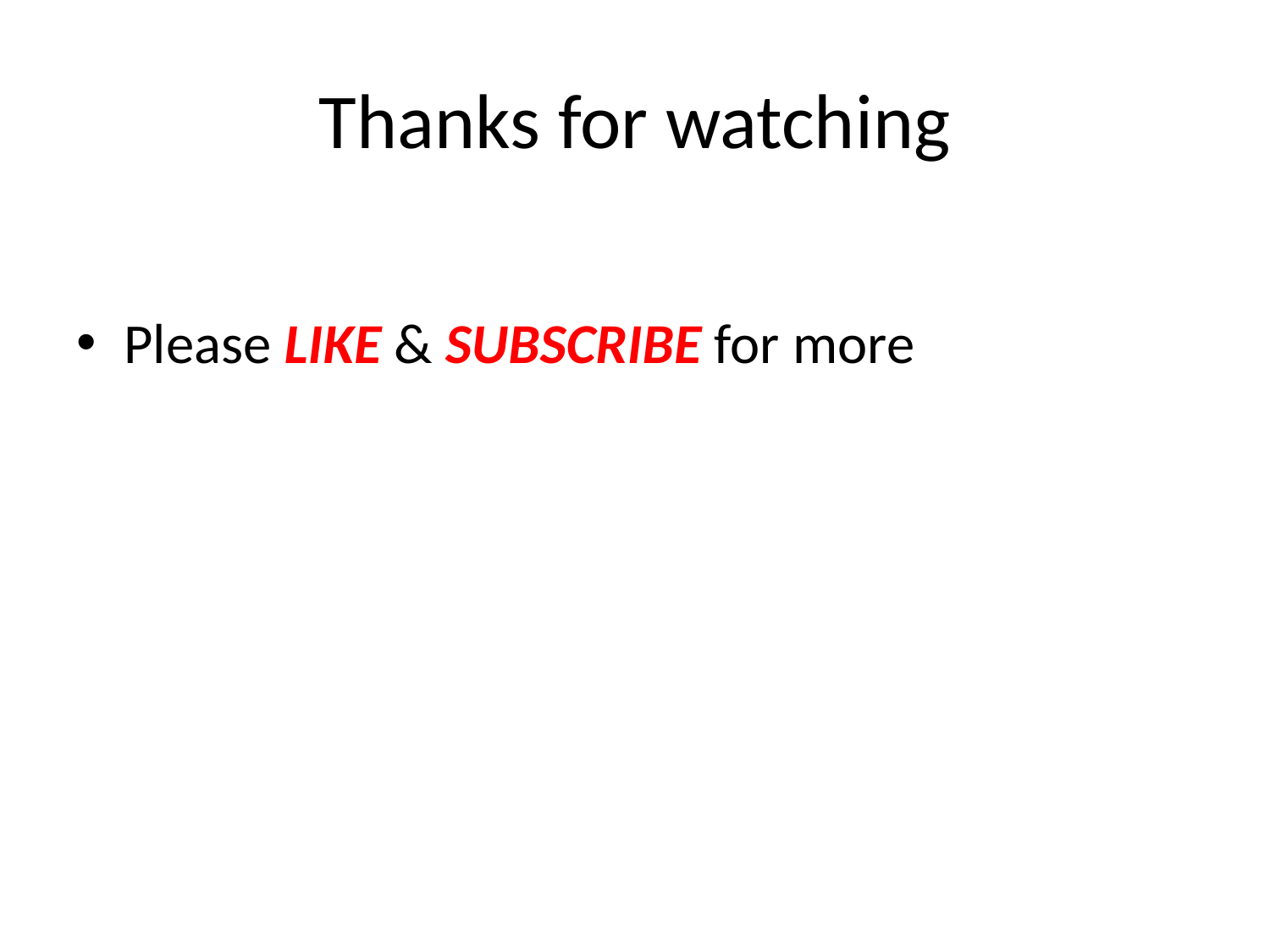

# Thanks for watching

Please LIKE & SUBSCRIBE for more